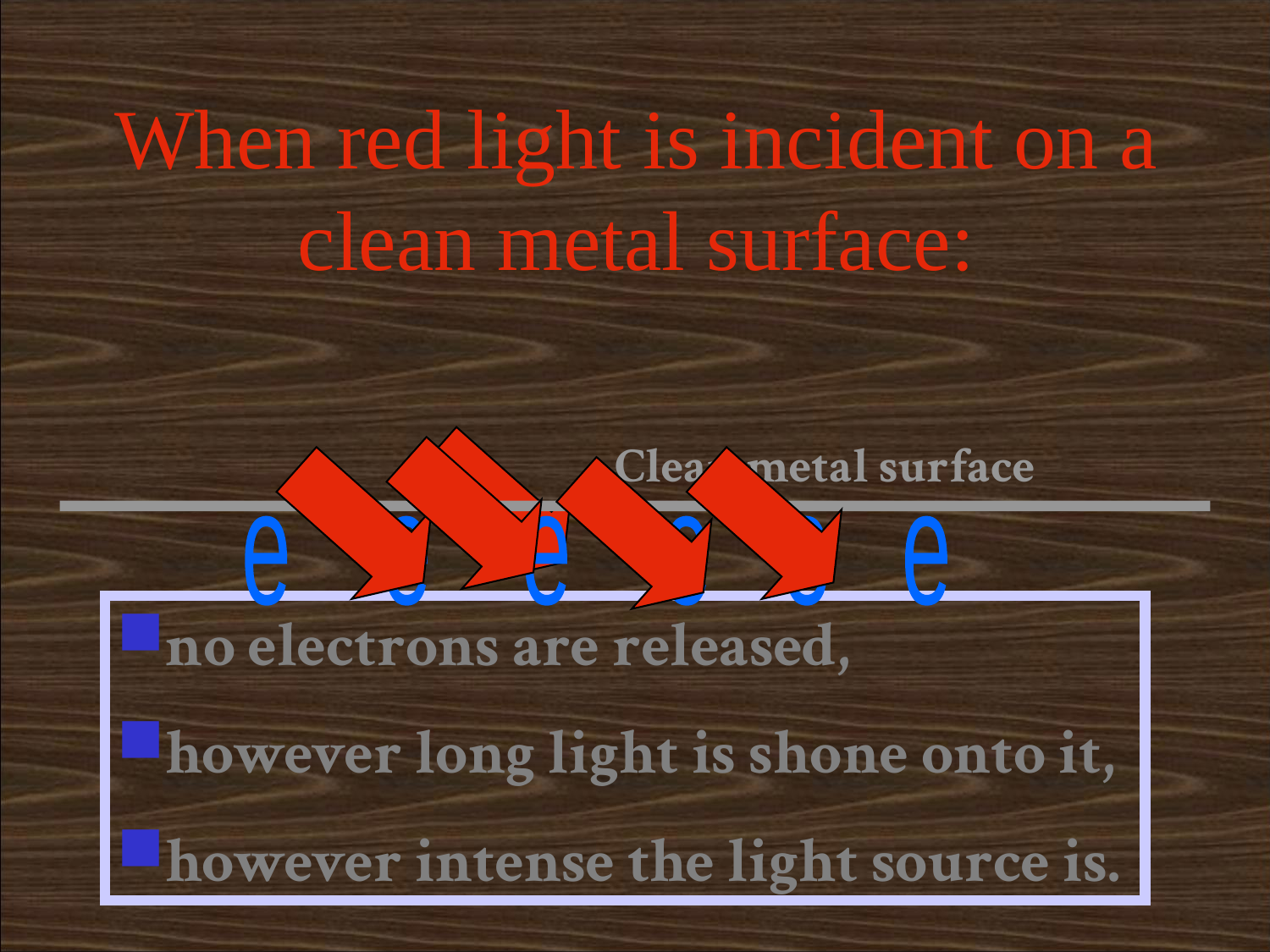

# When red light is incident on a clean metal surface:
Clean metal surface

e
e
e
e
e
e
no electrons are released,
however long light is shone onto it,
however intense the light source is.